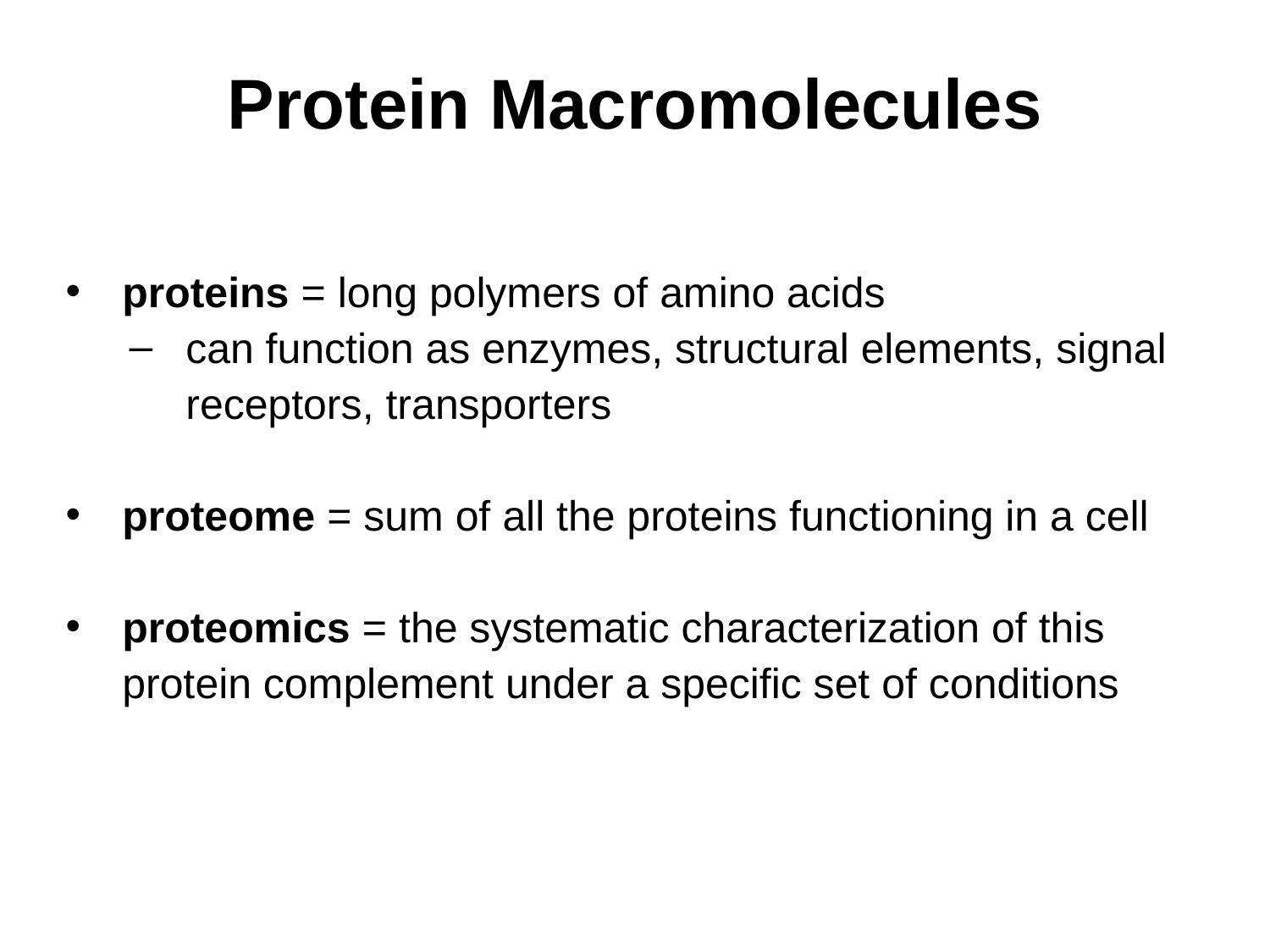

# Protein Macromolecules
proteins = long polymers of amino acids
can function as enzymes, structural elements, signal receptors, transporters

proteome = sum of all the proteins functioning in a cell

proteomics = the systematic characterization of this protein complement under a specific set of conditions